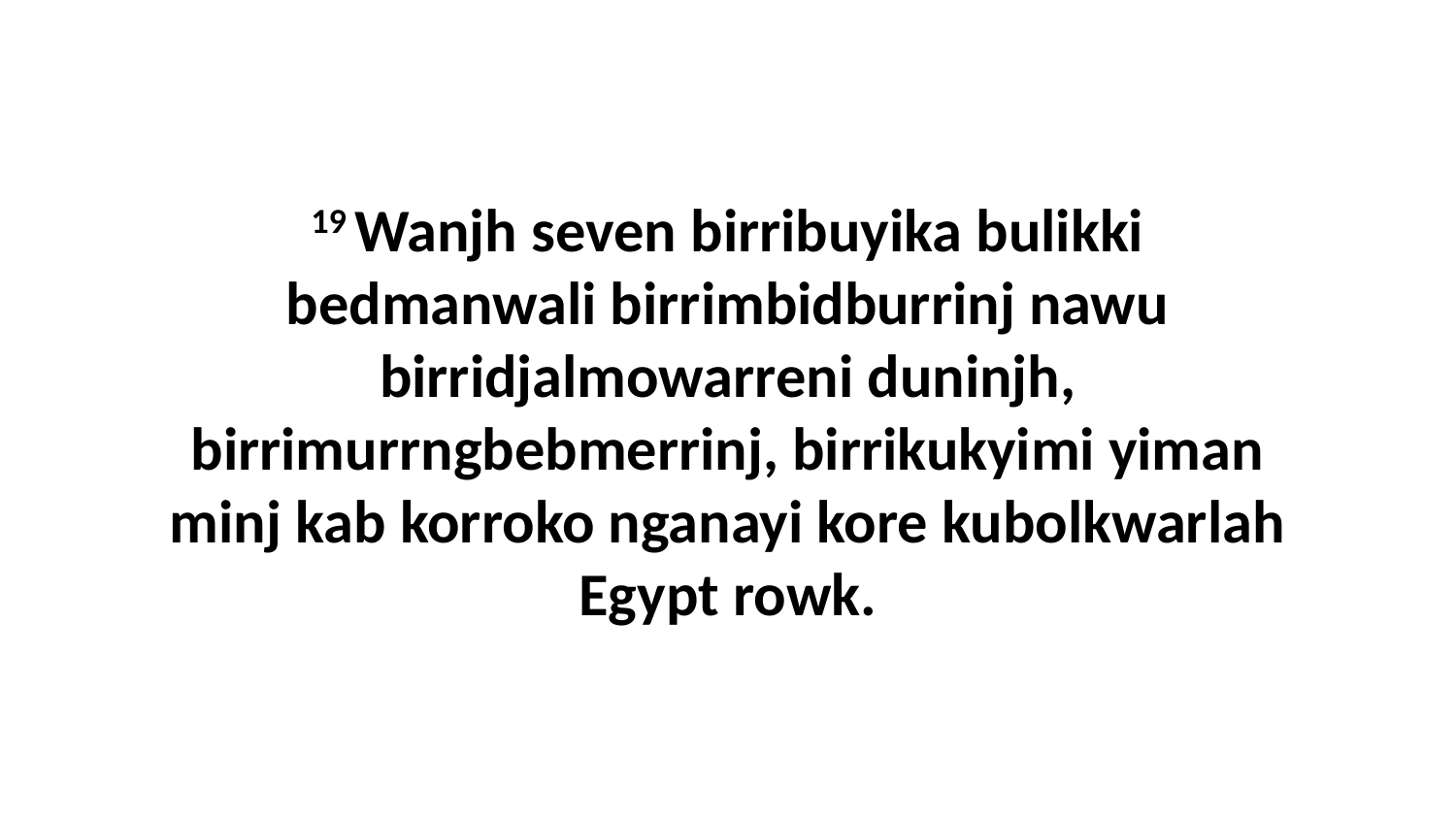

19 Wanjh seven birribuyika bulikki bedmanwali birrimbidburrinj nawu birridjalmowarreni duninjh, birrimurrngbebmerrinj, birrikukyimi yiman minj kab korroko nganayi kore kubolkwarlah Egypt rowk.